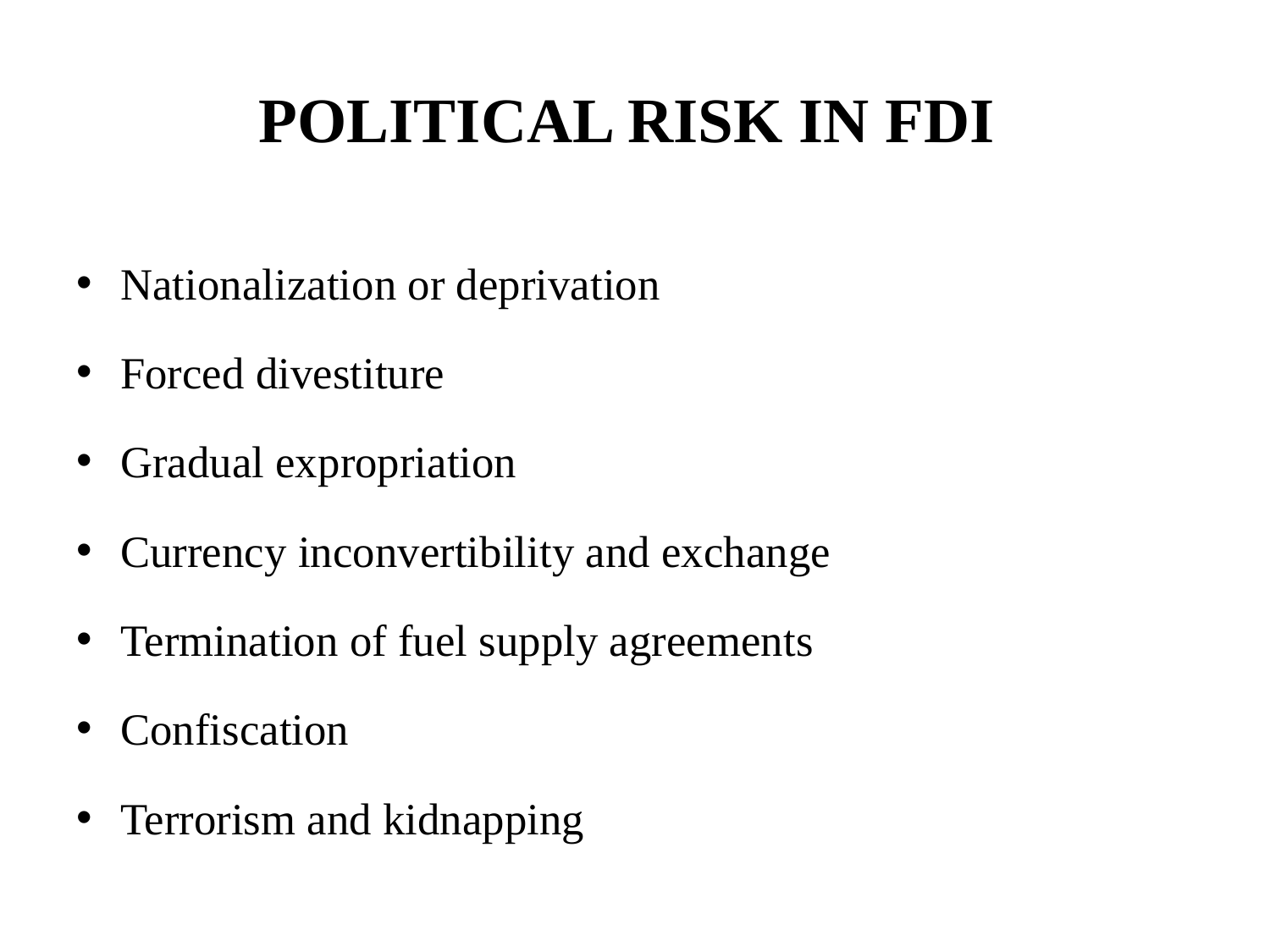

# POLITICAL RISK IN FDI
Nationalization or deprivation
Forced divestiture
Gradual expropriation
Currency inconvertibility and exchange
Termination of fuel supply agreements
Confiscation
Terrorism and kidnapping